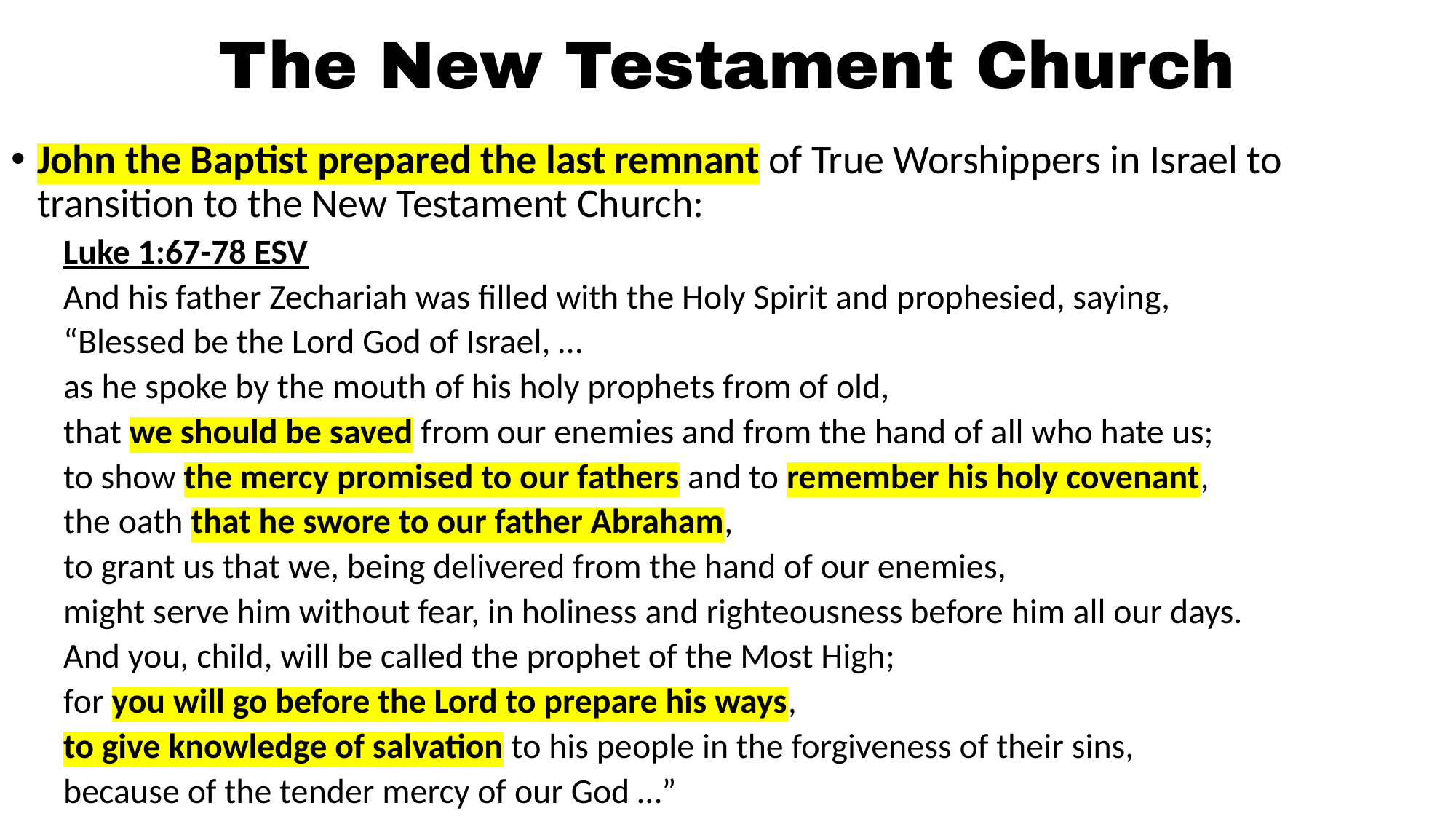

# The New Testament Church
John the Baptist prepared the last remnant of True Worshippers in Israel to transition to the New Testament Church:
Luke 1:67-78 ESV
And his father Zechariah was filled with the Holy Spirit and prophesied, saying,
“Blessed be the Lord God of Israel, …
as he spoke by the mouth of his holy prophets from of old,
that we should be saved from our enemies and from the hand of all who hate us;
to show the mercy promised to our fathers and to remember his holy covenant,
the oath that he swore to our father Abraham,
to grant us that we, being delivered from the hand of our enemies,
might serve him without fear, in holiness and righteousness before him all our days.
And you, child, will be called the prophet of the Most High;
for you will go before the Lord to prepare his ways,
to give knowledge of salvation to his people in the forgiveness of their sins,
because of the tender mercy of our God …”